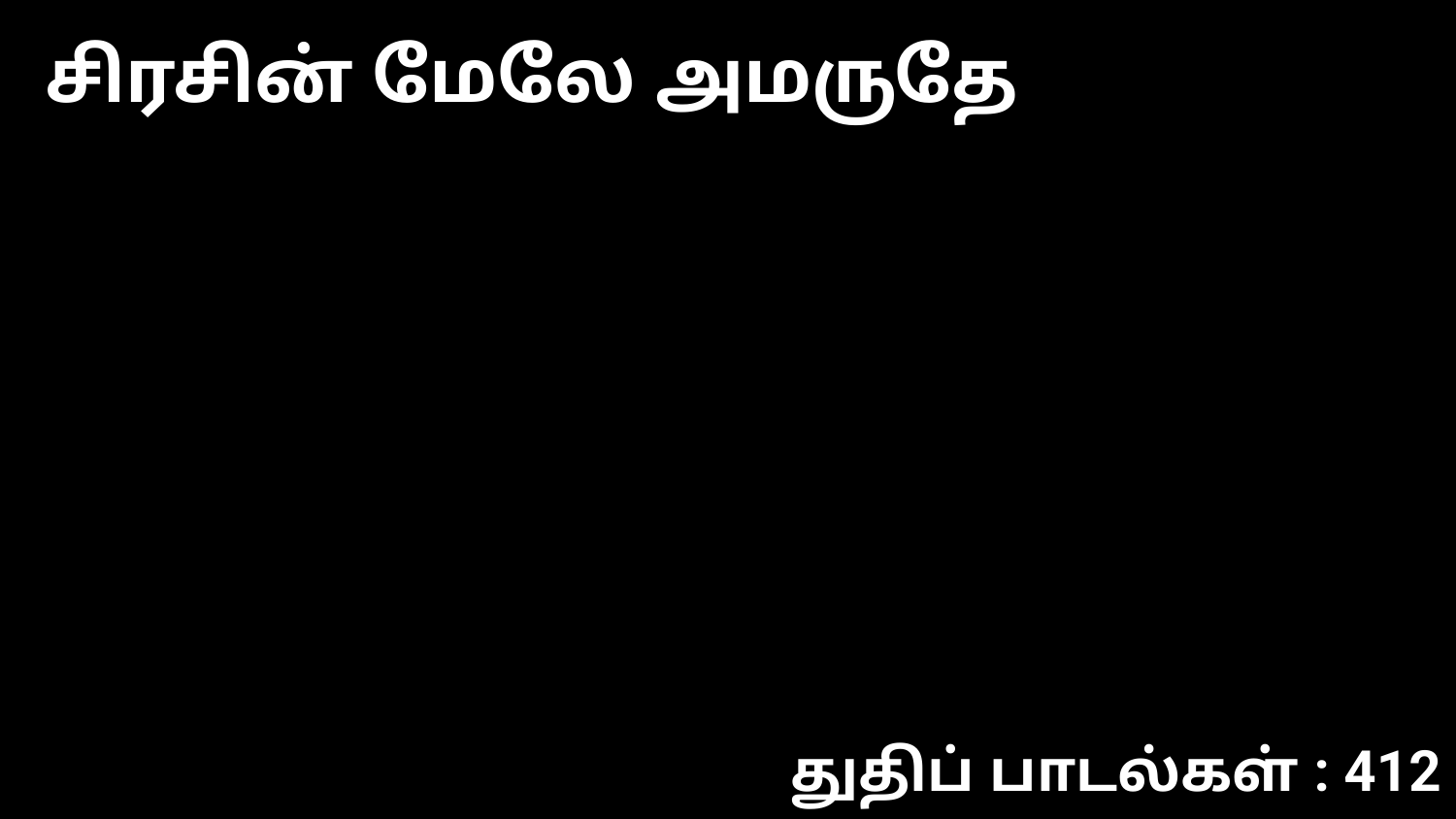

சிரசின் மேலே அமருதே
துதிப் பாடல்கள் : 412